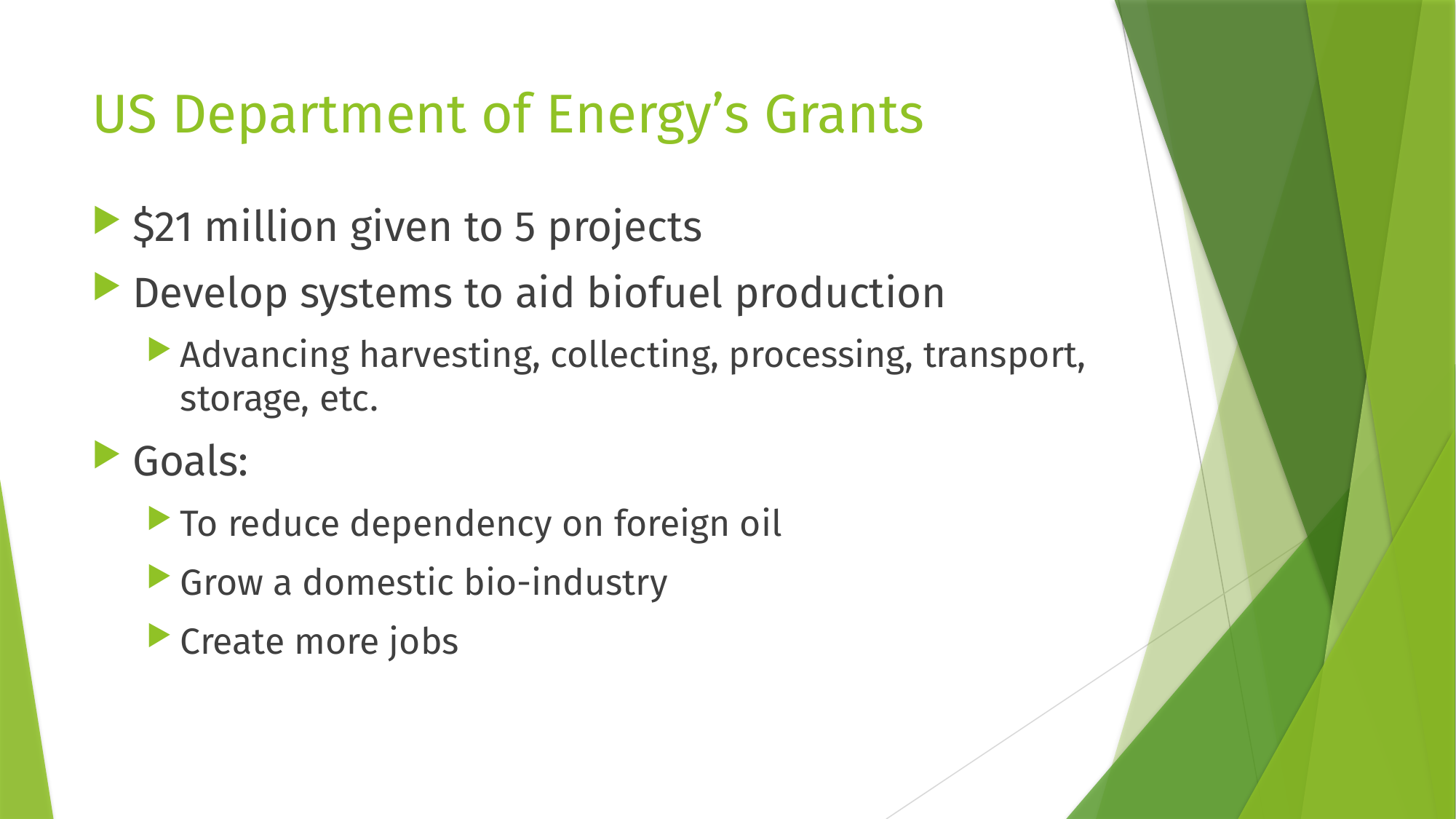

# US Department of Energy’s Grants
$21 million given to 5 projects
Develop systems to aid biofuel production
Advancing harvesting, collecting, processing, transport, storage, etc.
Goals:
To reduce dependency on foreign oil
Grow a domestic bio-industry
Create more jobs